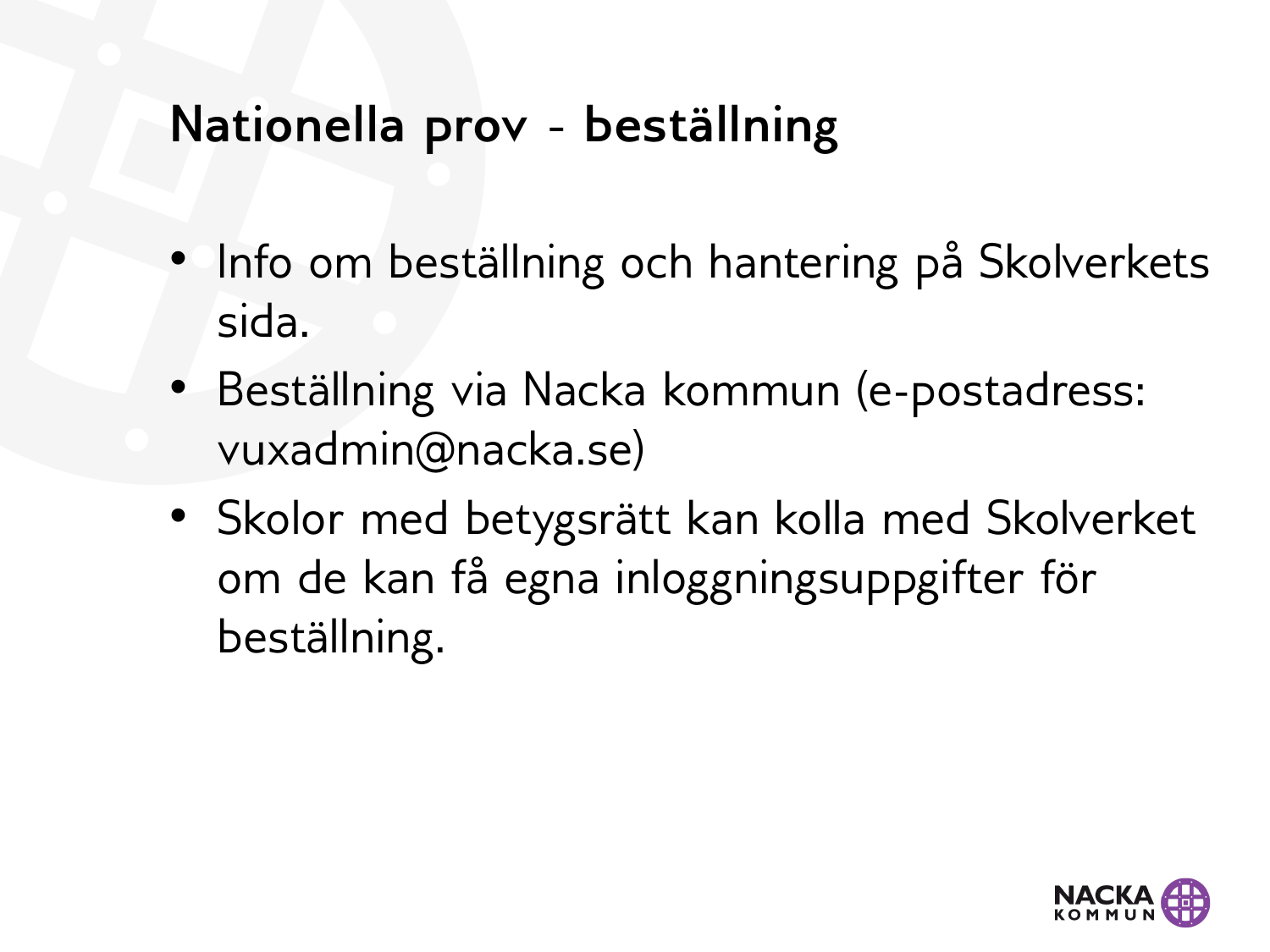

# Nationella prov - beställning
Info om beställning och hantering på Skolverkets sida.
Beställning via Nacka kommun (e-postadress: vuxadmin@nacka.se)
Skolor med betygsrätt kan kolla med Skolverket om de kan få egna inloggningsuppgifter för beställning.